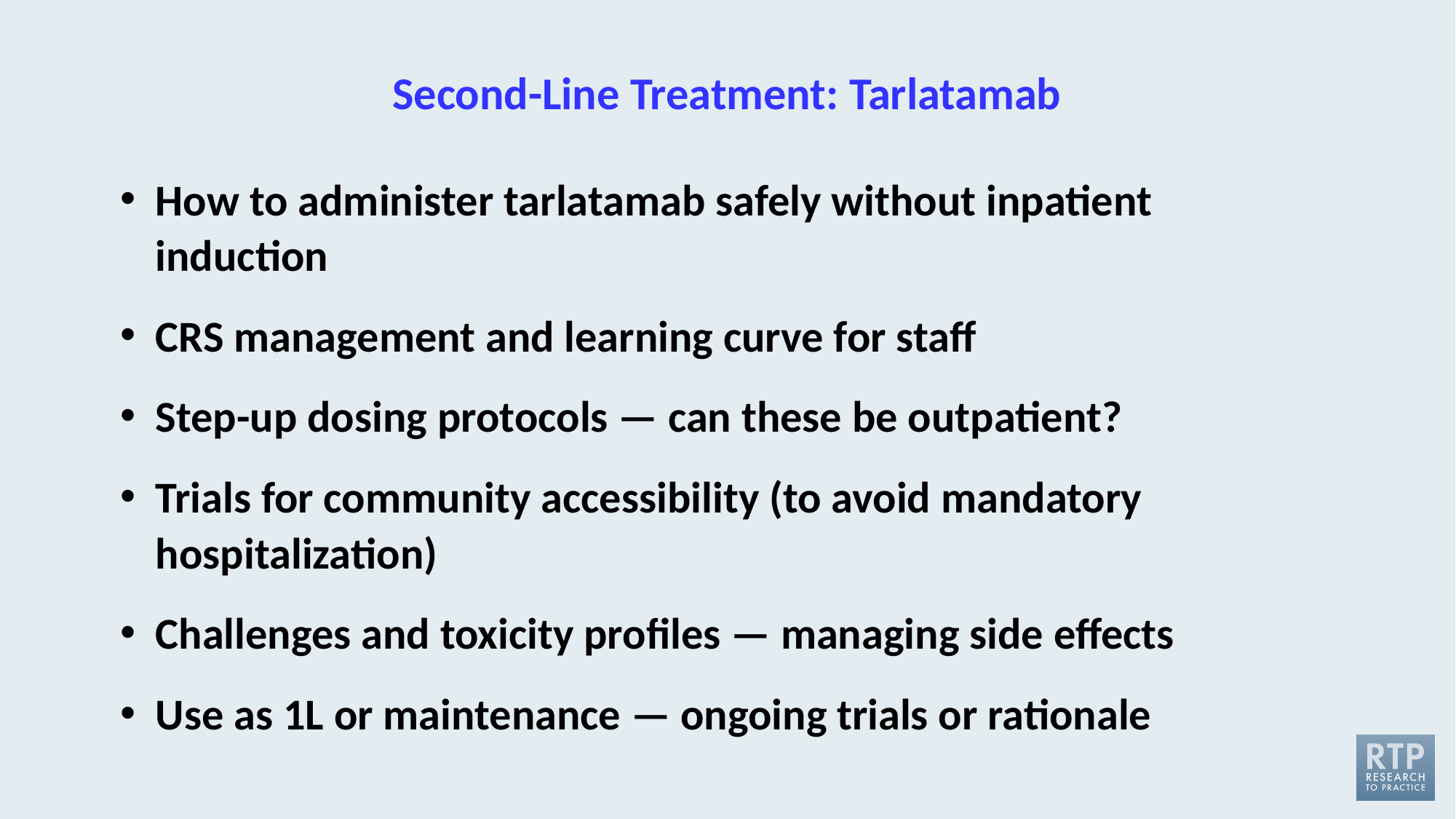

# Second-Line Treatment: Tarlatamab
How to administer tarlatamab safely without inpatient induction
CRS management and learning curve for staff
Step-up dosing protocols — can these be outpatient?
Trials for community accessibility (to avoid mandatory hospitalization)
Challenges and toxicity profiles — managing side effects
Use as 1L or maintenance — ongoing trials or rationale